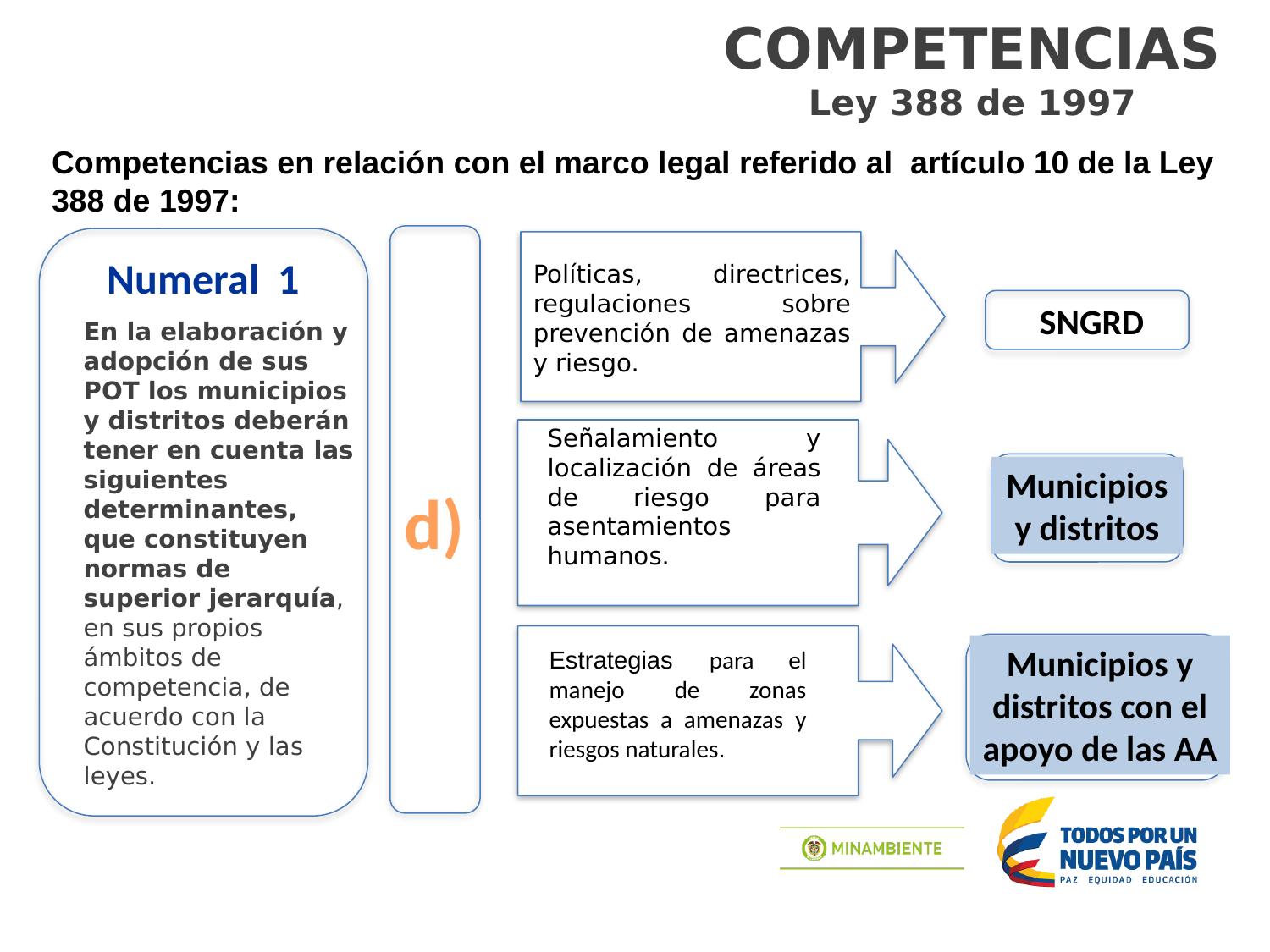

COMPETENCIAS
Ley 388 de 1997
(…)”. En ese sentido, “resulta ser una determinante tan amplia, técnica y omnicomprensiva…”,

Concepto UNGRD0188 del 27 de marzo de 2014 dirigido a la Corporación Autónoma Regional de Nariño- CORPONARIÑO
Competencias en relación con el marco legal referido al  artículo 10 de la Ley 388 de 1997:
SNGRD

d)

Numeral  1
En la elaboración y adopción de sus POT los municipios y distritos deberán tener en cuenta las siguientes determinantes, que constituyen normas de superior jerarquía, en sus propios ámbitos de competencia, de acuerdo con la Constitución y las leyes.

Políticas, directrices, regulaciones sobre prevención de amenazas y riesgo.
Señalamiento y localización de áreas de riesgo para asentamientos humanos.

Municipios y distritos

Estrategias para el manejo de zonas expuestas a amenazas y riesgos naturales.

Municipios y distritos con el apoyo de las AA